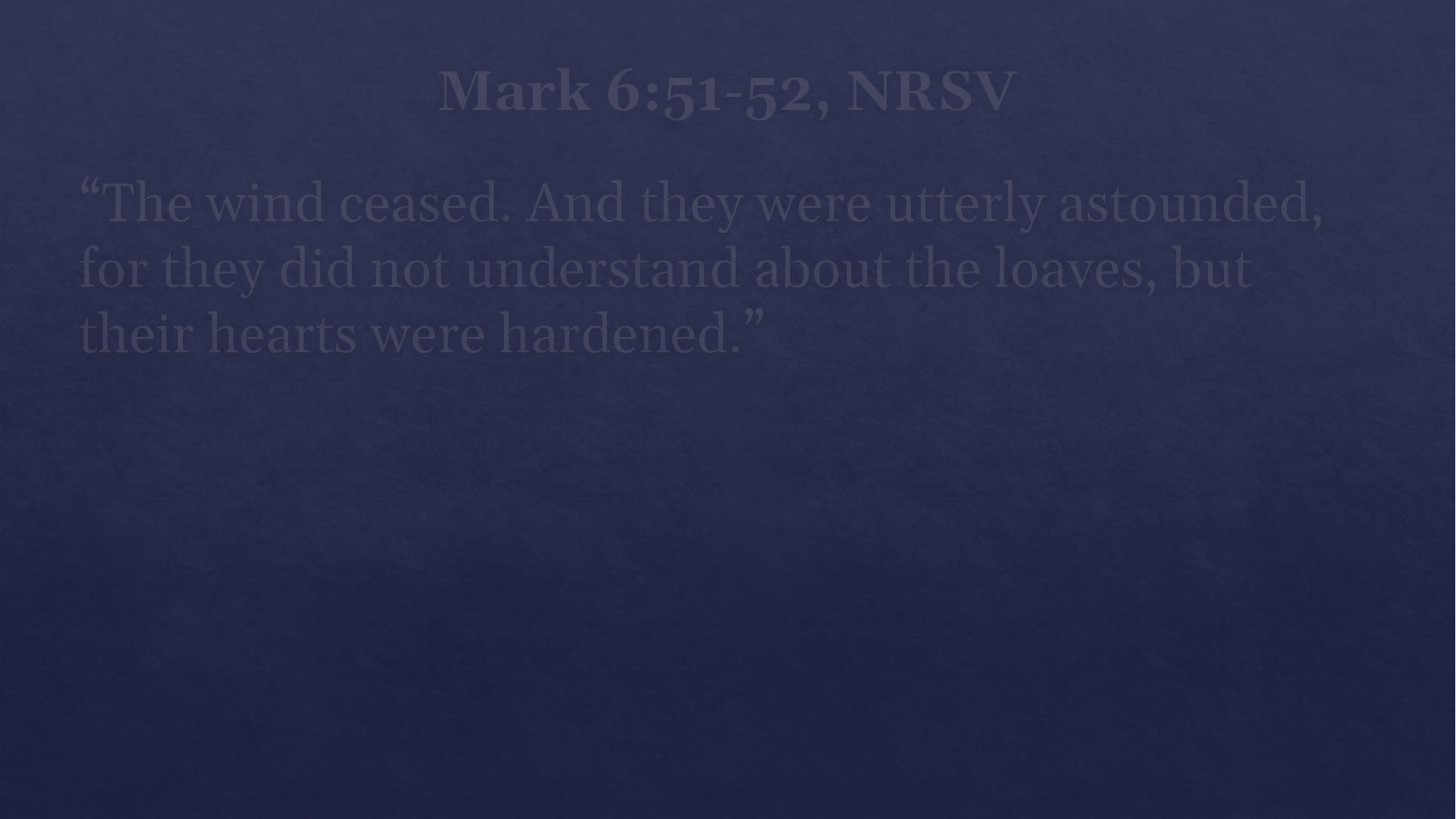

# Mark 6:51-52, NRSV
“The wind ceased. And they were utterly astounded, for they did not understand about the loaves, but their hearts were hardened.”